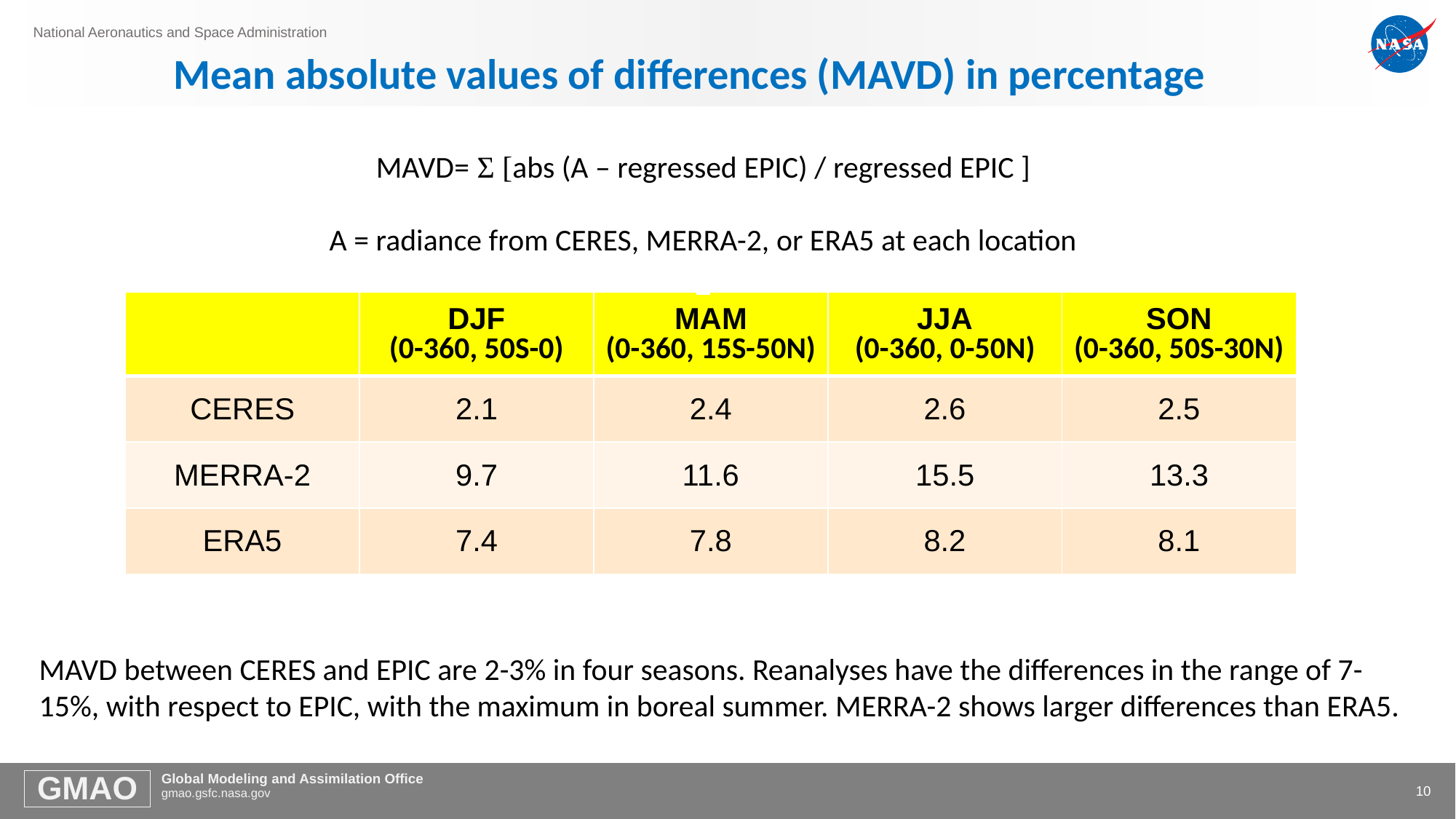

Mean absolute values of differences (MAVD) in percentage

MAVD= Ʃ [abs (A – regressed EPIC) / regressed EPIC ]

A = radiance from CERES, MERRA-2, or ERA5 at each location

|  | DJF (0-360, 50S-0) | MAM (0-360, 15S-50N) | JJA (0-360, 0-50N) | SON (0-360, 50S-30N) |
| --- | --- | --- | --- | --- |
| CERES | 2.1 | 2.4 | 2.6 | 2.5 |
| MERRA-2 | 9.7 | 11.6 | 15.5 | 13.3 |
| ERA5 | 7.4 | 7.8 | 8.2 | 8.1 |
MAVD between CERES and EPIC are 2-3% in four seasons. Reanalyses have the differences in the range of 7-15%, with respect to EPIC, with the maximum in boreal summer. MERRA-2 shows larger differences than ERA5.
10